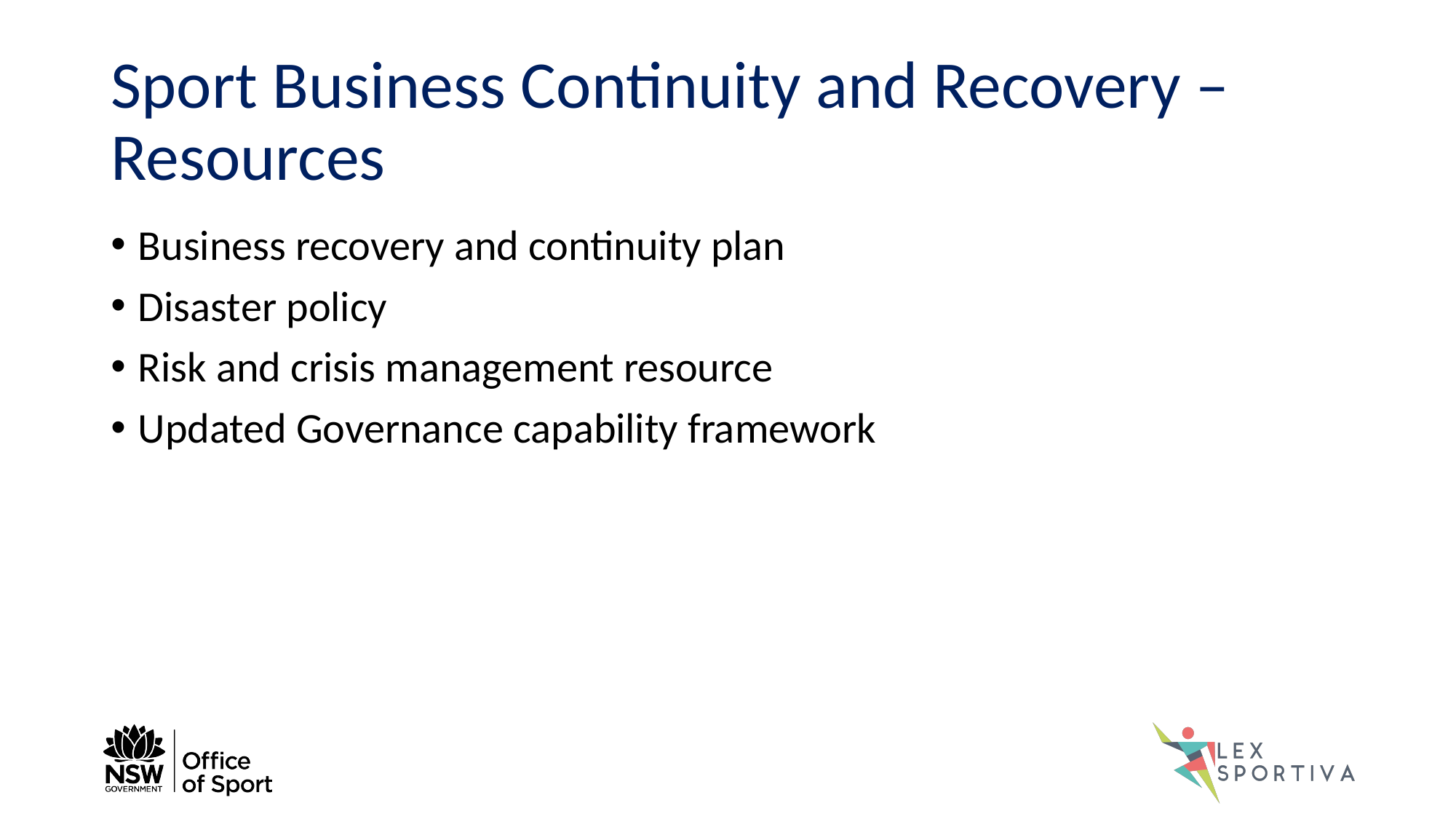

# Sport Business Continuity and Recovery – Resources
Business recovery and continuity plan
Disaster policy
Risk and crisis management resource
Updated Governance capability framework